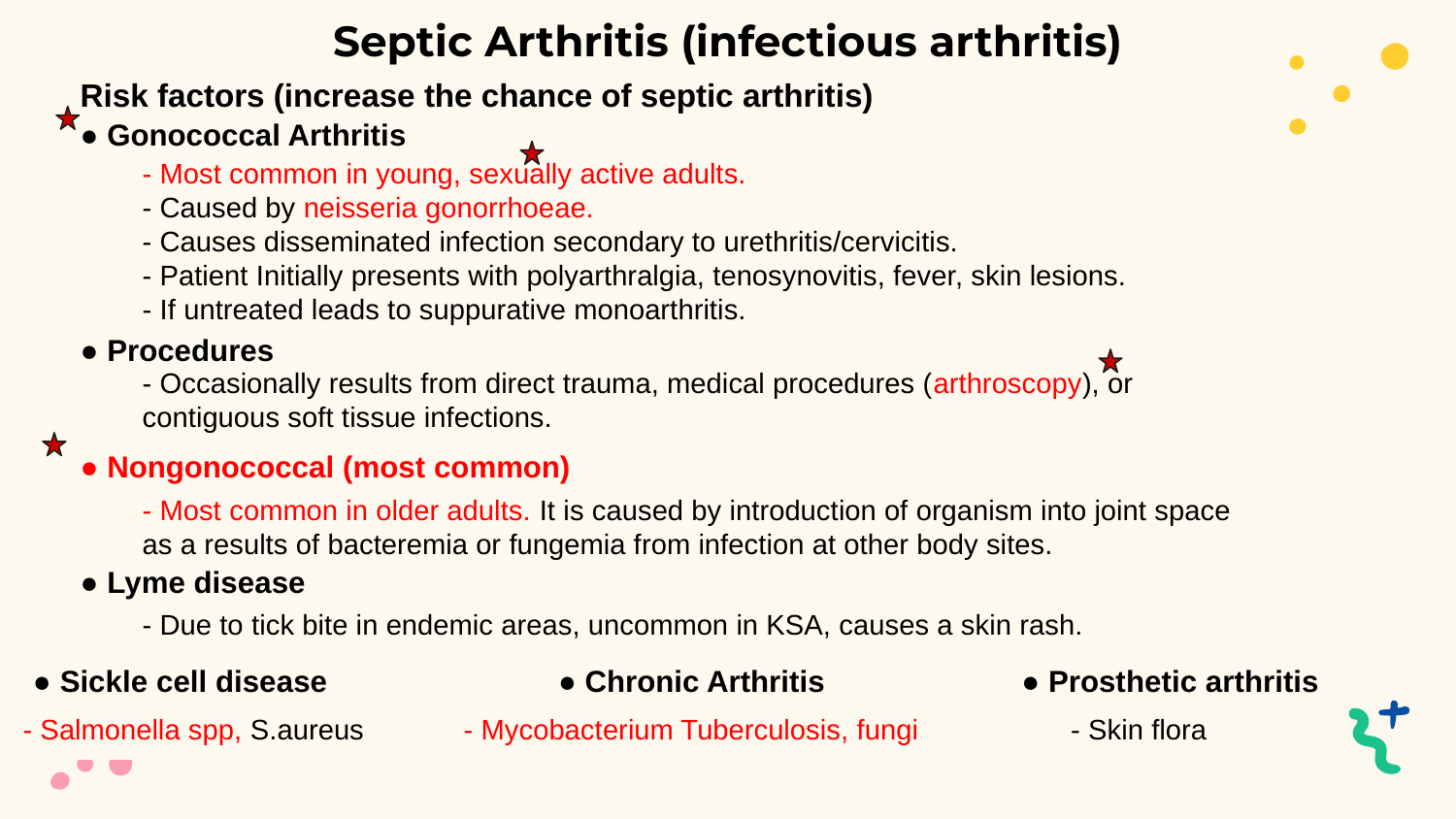

Septic Arthritis (infectious arthritis)
Risk factors (increase the chance of septic arthritis)
● Gonococcal Arthritis

- Most common in young, sexually active adults.
- Caused by neisseria gonorrhoeae.
- Causes disseminated infection secondary to urethritis/cervicitis.
- Patient Initially presents with polyarthralgia, tenosynovitis, fever, skin lesions.
- If untreated leads to suppurative monoarthritis.
● Procedures

- Occasionally results from direct trauma, medical procedures (arthroscopy), or
contiguous soft tissue infections.
● Nongonococcal (most common)

- Most common in older adults. It is caused by introduction of organism into joint space
as a results of bacteremia or fungemia from infection at other body sites.
● Lyme disease
- Due to tick bite in endemic areas, uncommon in KSA, causes a skin rash.
● Chronic Arthritis
● Prosthetic arthritis
● Sickle cell disease
- Salmonella spp, S.aureus
- Skin ﬂora
- Mycobacterium Tuberculosis, fungi